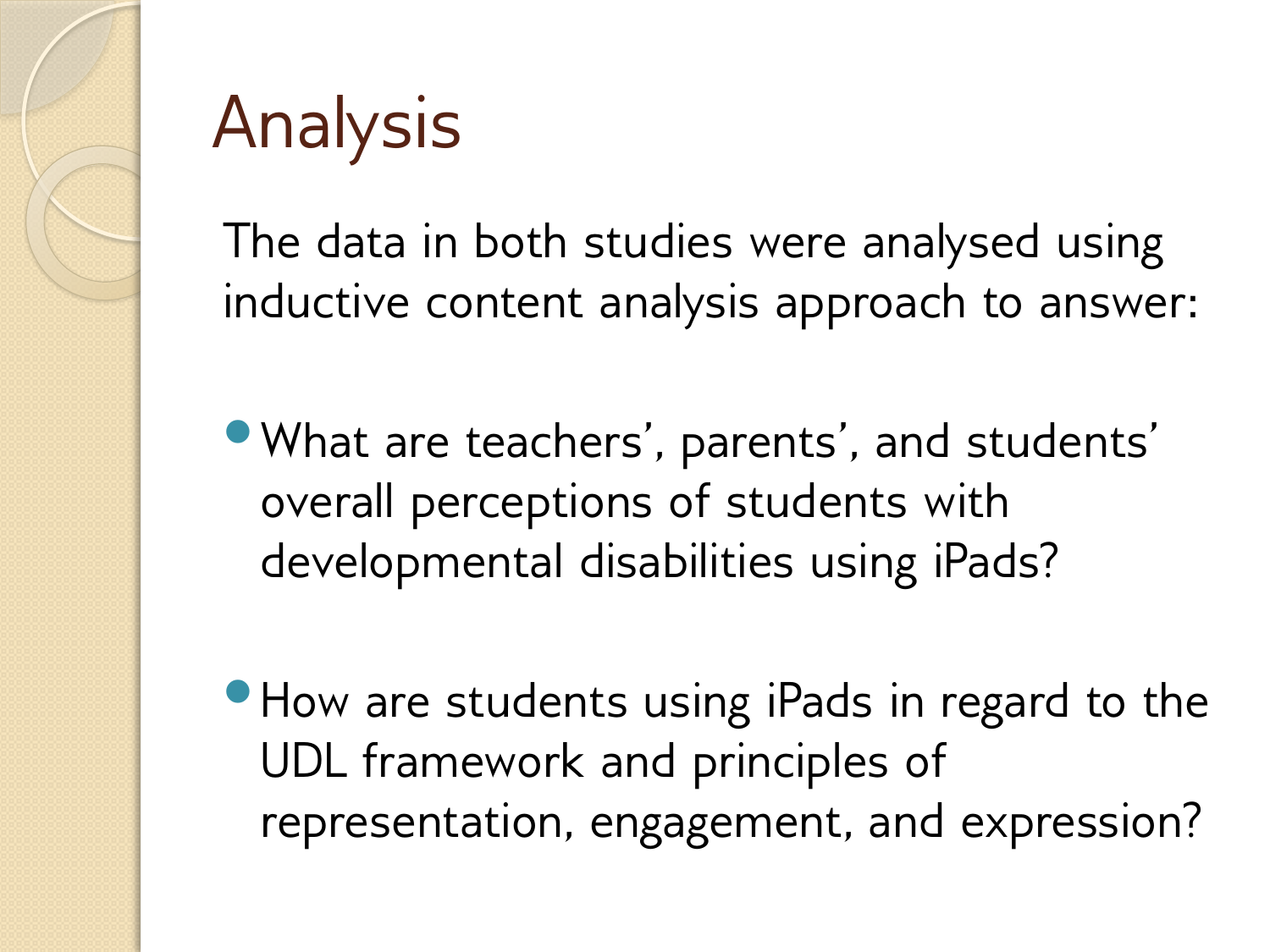

# Analysis
The data in both studies were analysed using inductive content analysis approach to answer:

What are teachers’, parents’, and students’ overall perceptions of students with developmental disabilities using iPads?

How are students using iPads in regard to the UDL framework and principles of representation, engagement, and expression?